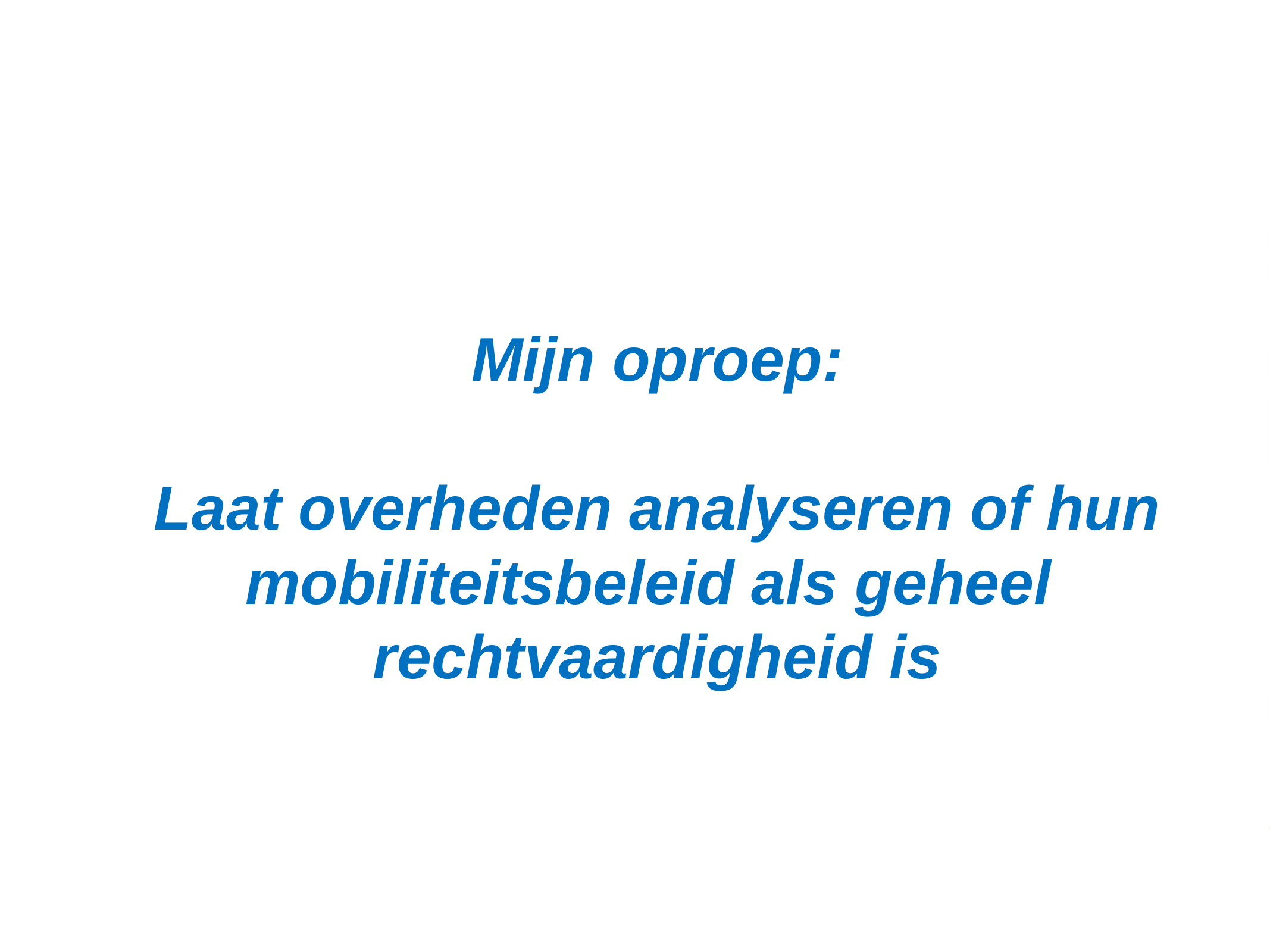

# Mijn oproep: Laat overheden analyseren of hun mobiliteitsbeleid als geheel rechtvaardigheid is